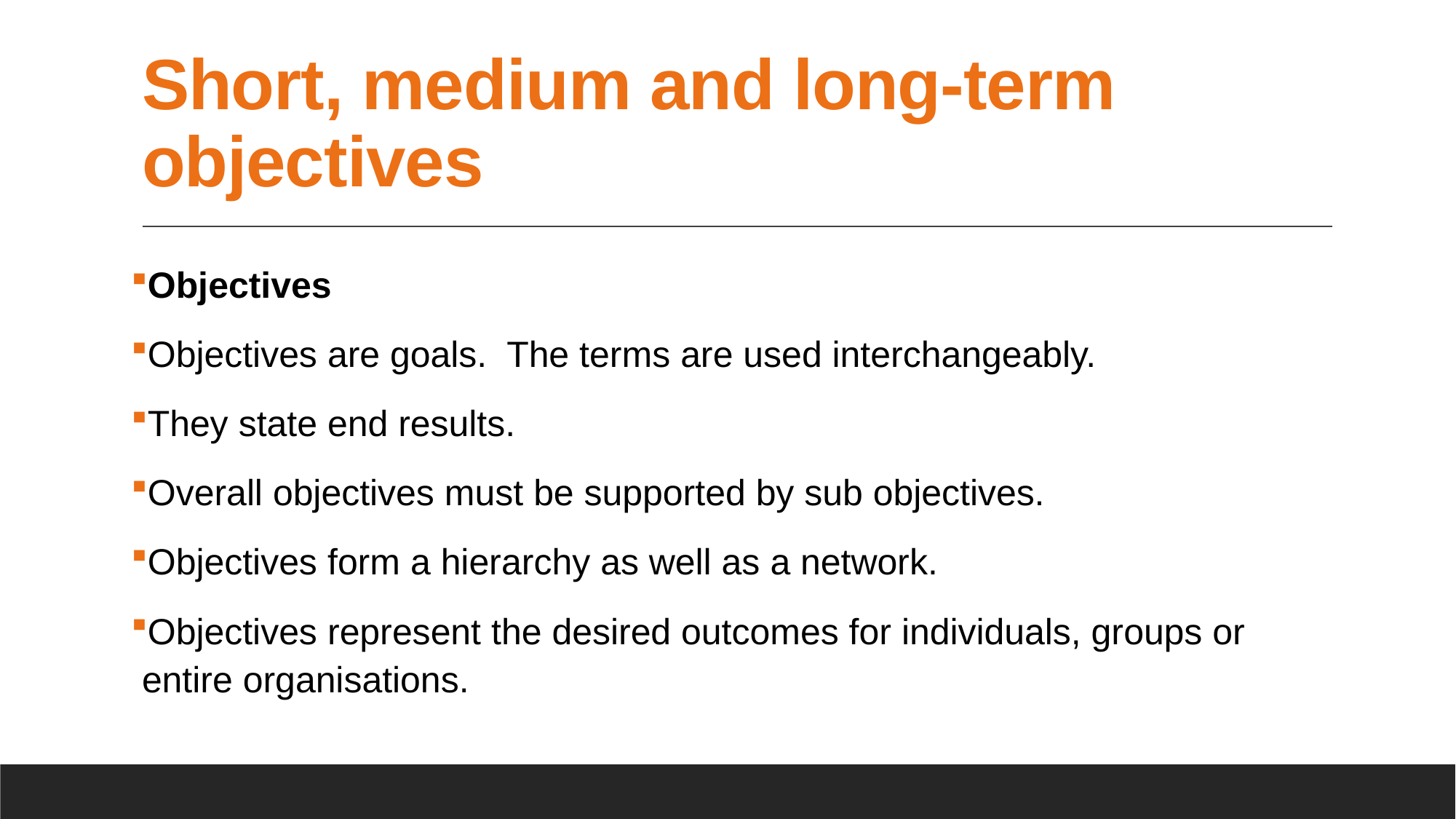

# Short, medium and long-term objectives
Objectives
Objectives are goals.  The terms are used interchangeably.
They state end results.
Overall objectives must be supported by sub objectives.
Objectives form a hierarchy as well as a network.
Objectives represent the desired outcomes for individuals, groups or entire organisations.